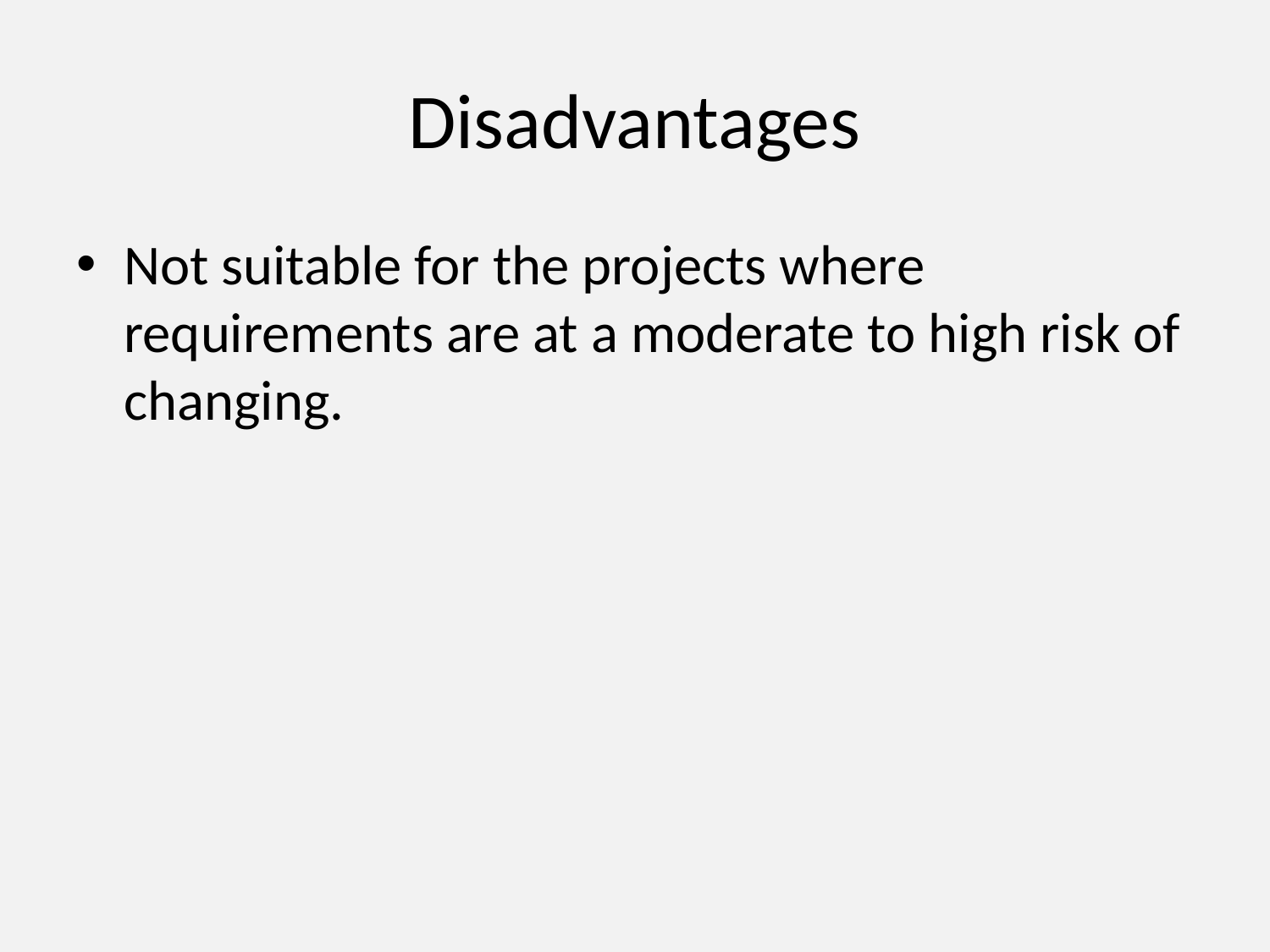

# Disadvantages
Not suitable for the projects where requirements are at a moderate to high risk of changing.